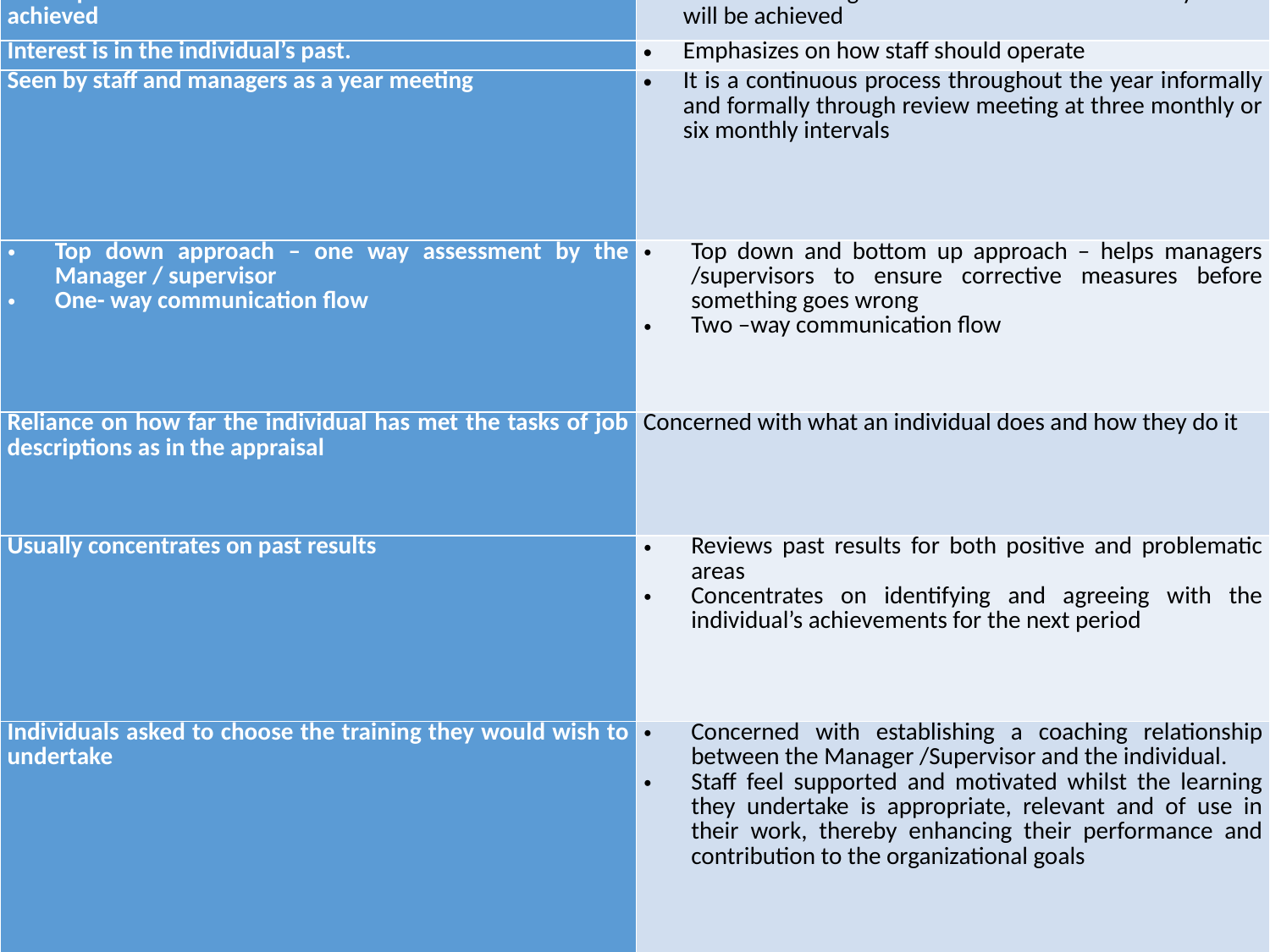

| TRADITIONAL APPRAISAL | NEW PERFORMANCE MANAGEMENT |
| --- | --- |
| Prescriptive in nature – concentrates on what has to be achieved | Normative – hinges on how to make it more likely that it will be achieved |
| Interest is in the individual’s past. | Emphasizes on how staff should operate |
| Seen by staff and managers as a year meeting | It is a continuous process throughout the year informally and formally through review meeting at three monthly or six monthly intervals |
| Top down approach – one way assessment by the Manager / supervisor One- way communication flow | Top down and bottom up approach – helps managers /supervisors to ensure corrective measures before something goes wrong Two –way communication flow |
| Reliance on how far the individual has met the tasks of job descriptions as in the appraisal | Concerned with what an individual does and how they do it |
| Usually concentrates on past results | Reviews past results for both positive and problematic areas Concentrates on identifying and agreeing with the individual’s achievements for the next period |
| Individuals asked to choose the training they would wish to undertake | Concerned with establishing a coaching relationship between the Manager /Supervisor and the individual. Staff feel supported and motivated whilst the learning they undertake is appropriate, relevant and of use in their work, thereby enhancing their performance and contribution to the organizational goals |
#

8